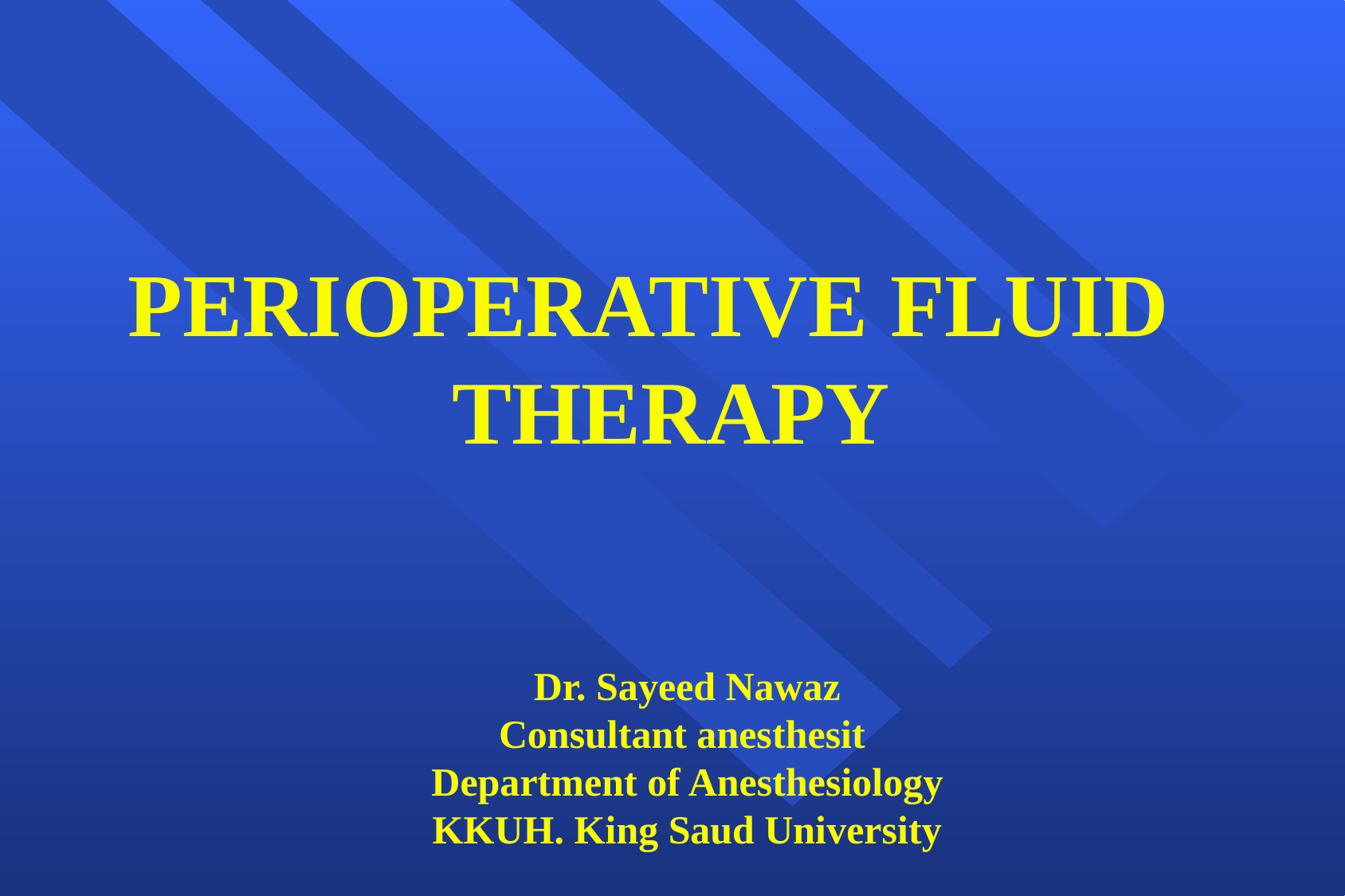

#
PERIOPERATIVE FLUID THERAPY
Dr. Sayeed Nawaz
Consultant anesthesit
Department of Anesthesiology
KKUH. King Saud University